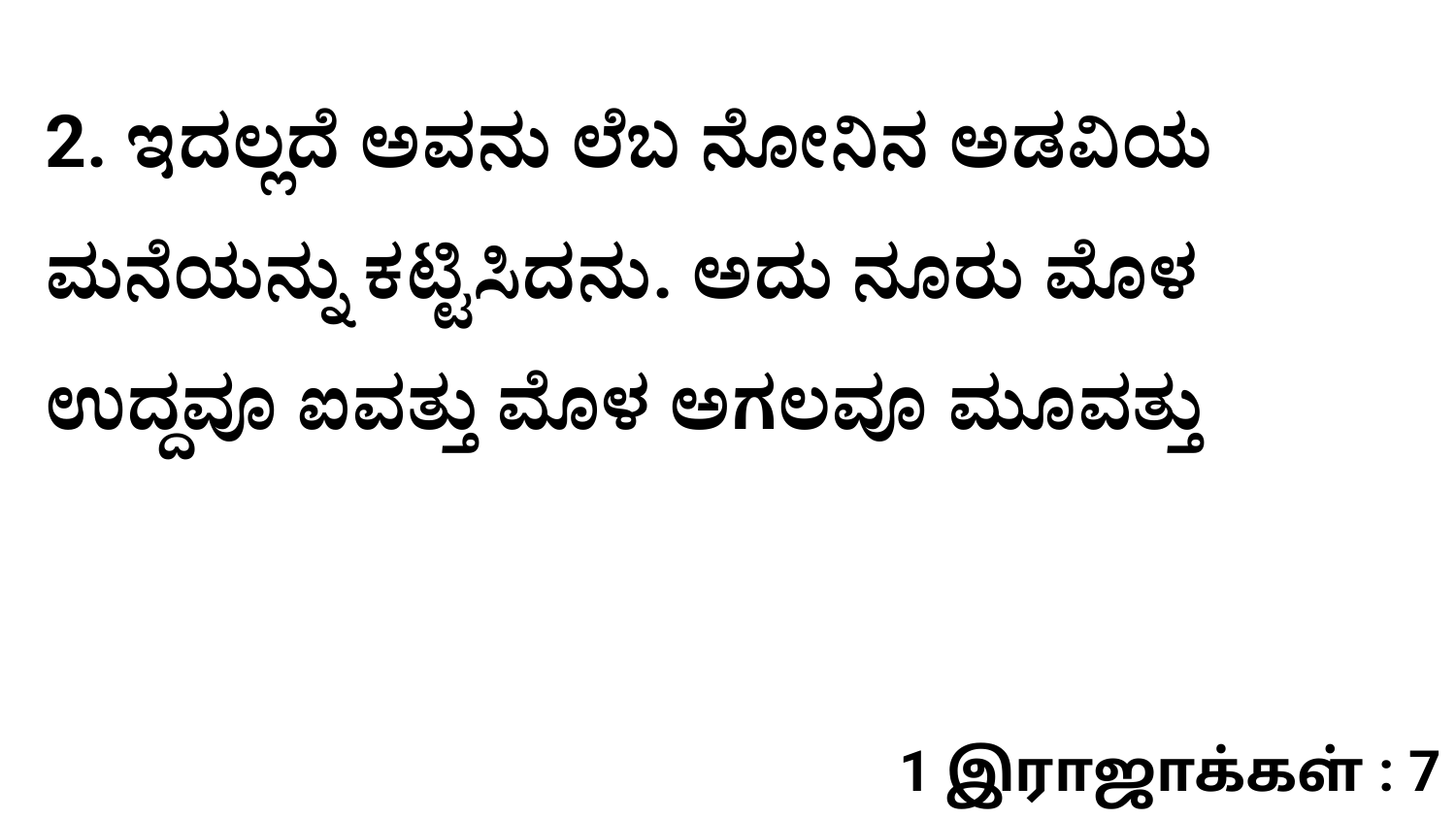

2. ಇದಲ್ಲದೆ ಅವನು ಲೆಬ ನೋನಿನ ಅಡವಿಯ ಮನೆಯನ್ನು ಕಟ್ಟಿಸಿದನು. ಅದು ನೂರು ಮೊಳ ಉದ್ದವೂ ಐವತ್ತು ಮೊಳ ಅಗಲವೂ ಮೂವತ್ತು
1 இராஜாக்கள் : 7